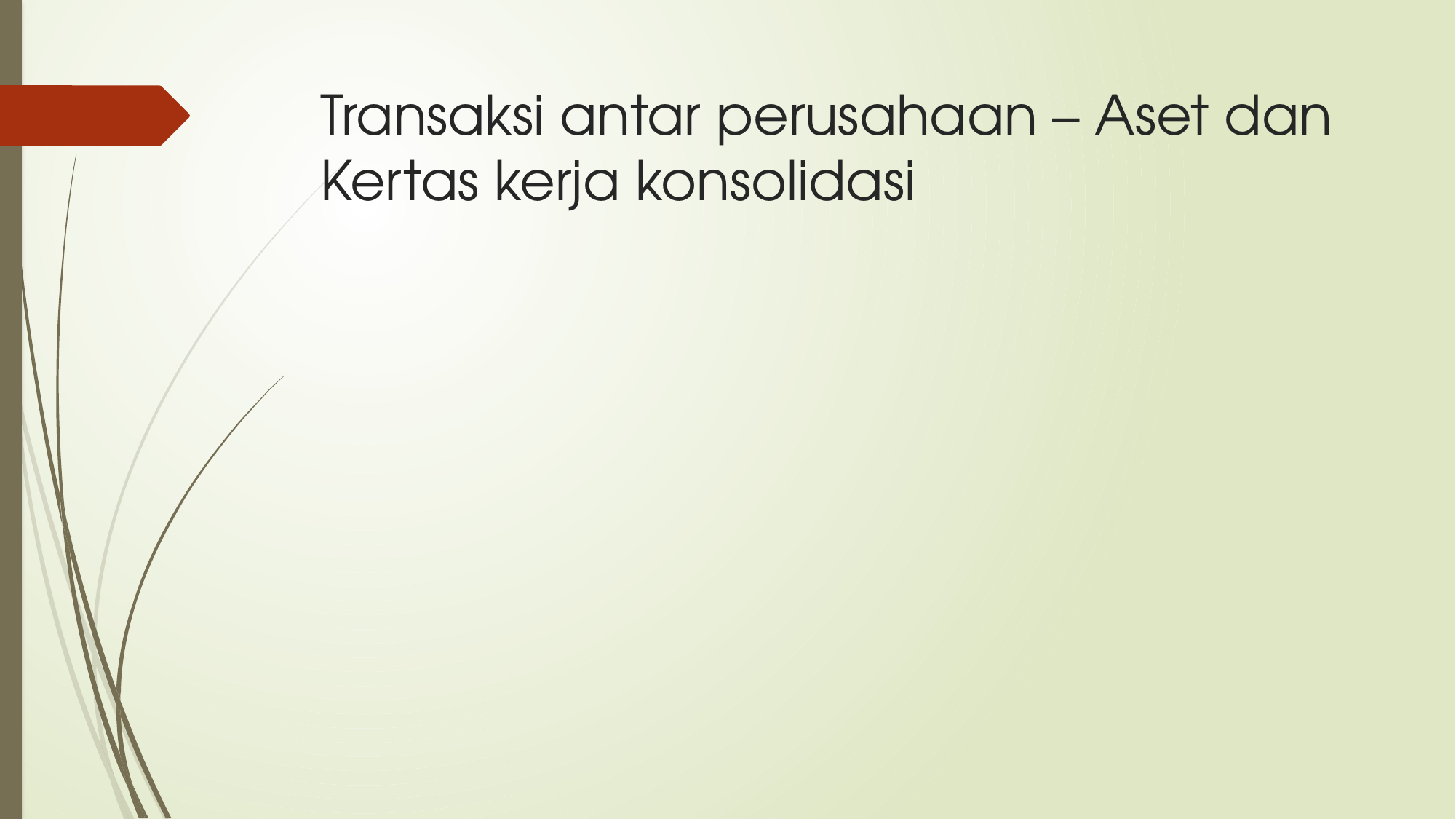

# Transaksi antar perusahaan – Aset dan Kertas kerja konsolidasi